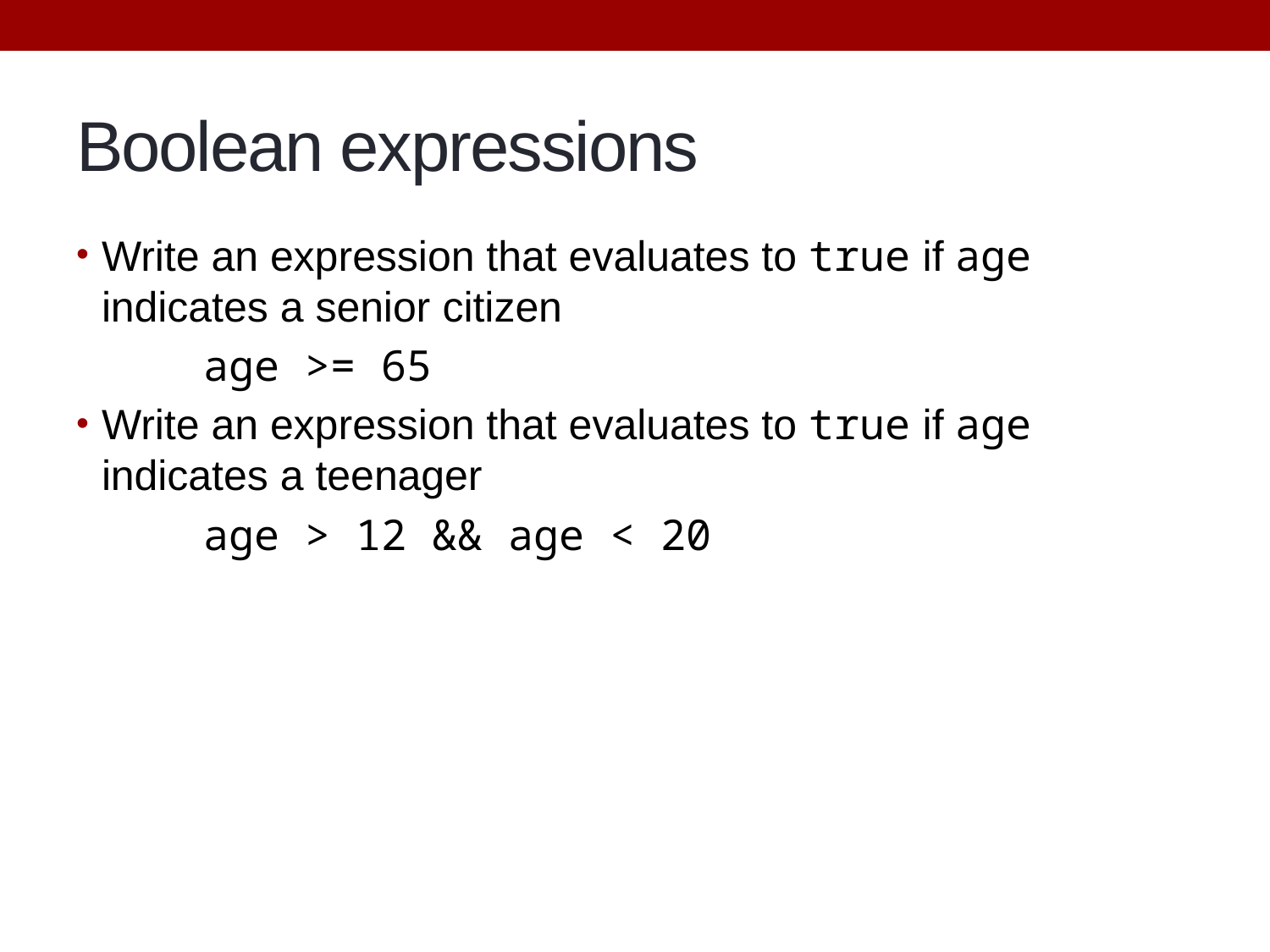

# Boolean expressions
Write an expression that evaluates to true if age indicates a senior citizen
	age >= 65
Write an expression that evaluates to true if age indicates a teenager
	age > 12 && age < 20